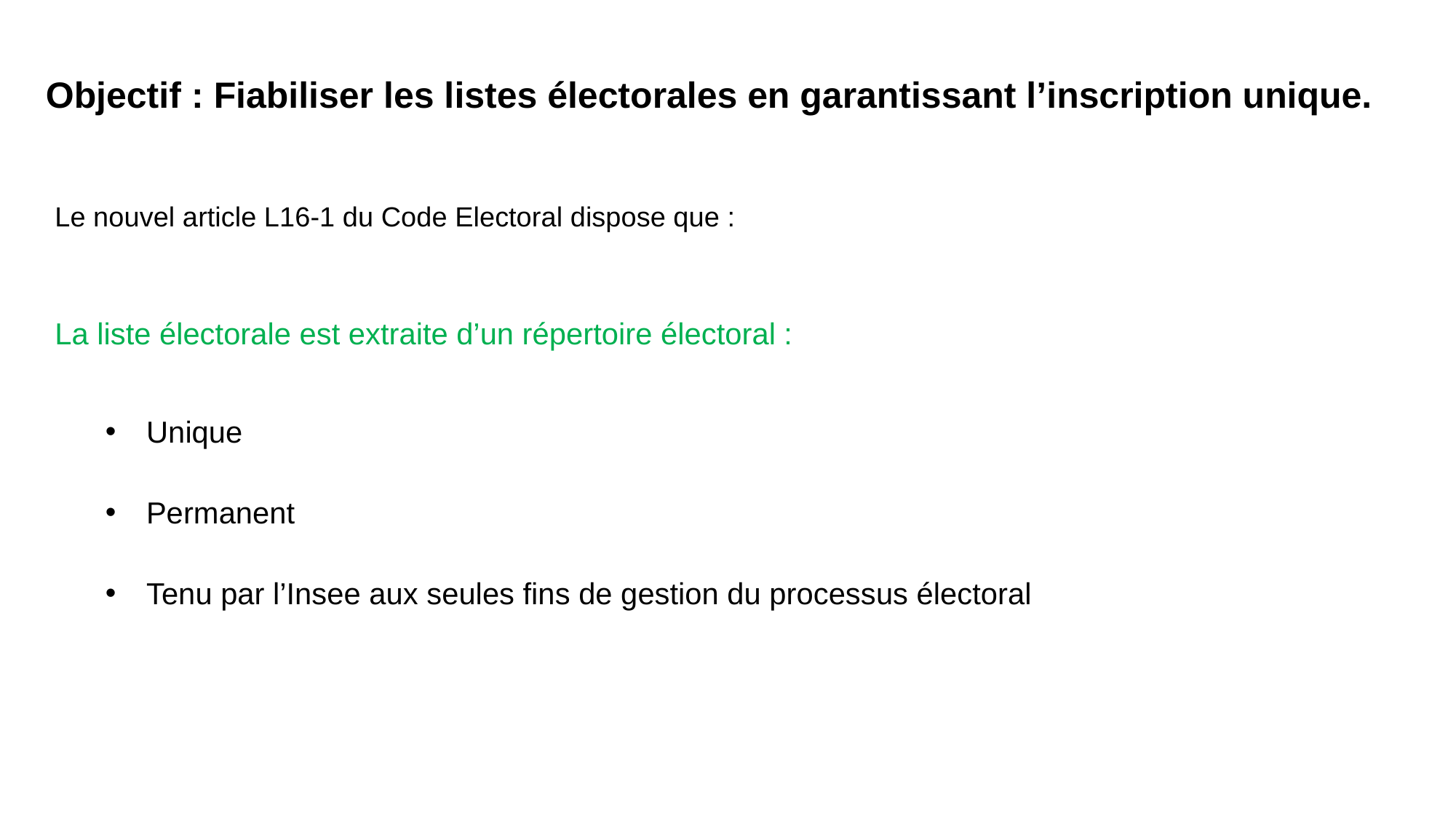

# Objectif : Fiabiliser les listes électorales en garantissant l’inscription unique.
Le nouvel article L16-1 du Code Electoral dispose que :
La liste électorale est extraite d’un répertoire électoral :

Unique
Permanent
Tenu par l’Insee aux seules fins de gestion du processus électoral